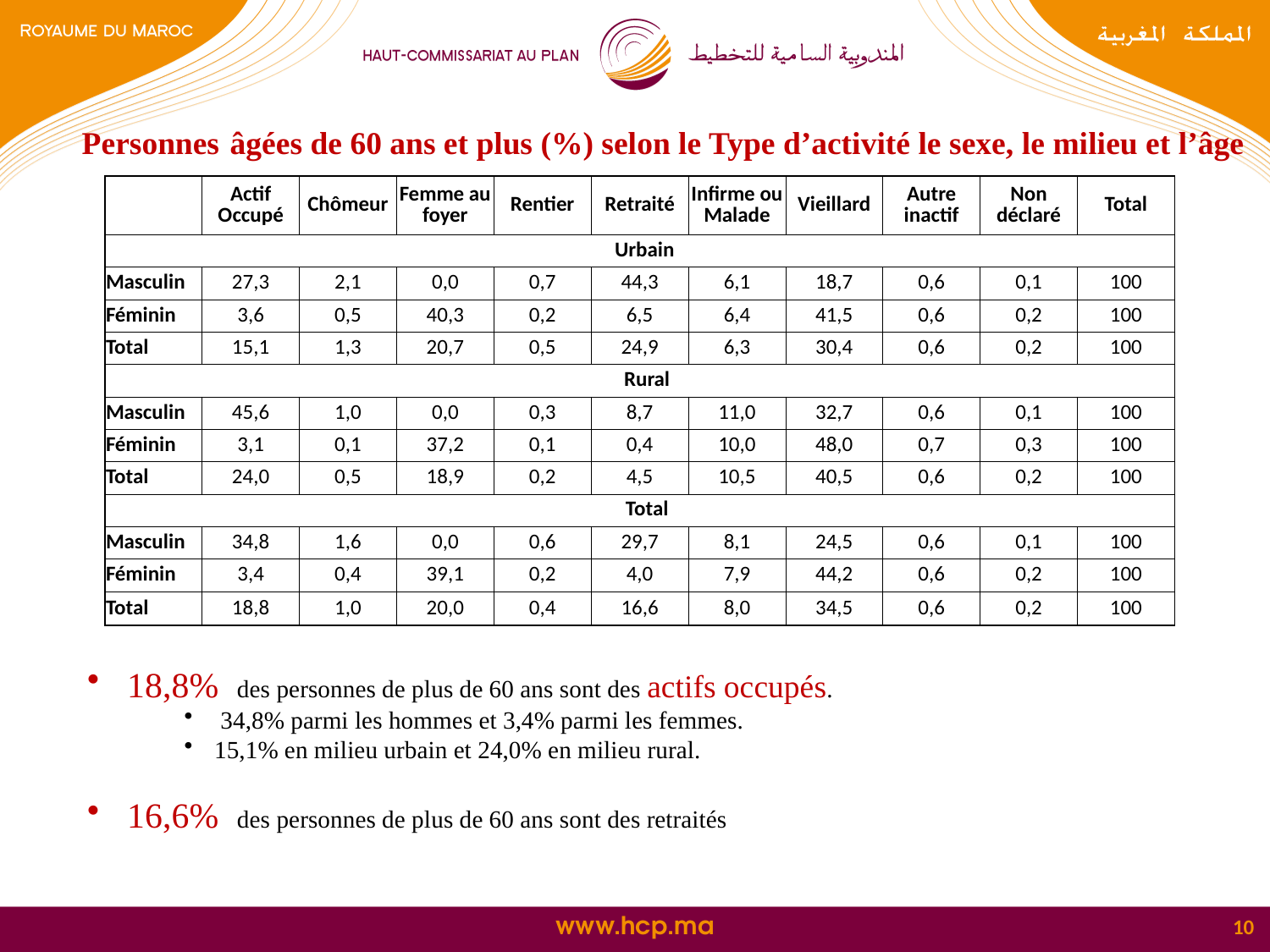

Personnes âgées de 60 ans et plus (%) selon le Type d’activité le sexe, le milieu et l’âge
|  | Actif Occupé | Chômeur | Femme au foyer | Rentier | Retraité | Infirme ou Malade | Vieillard | Autre inactif | Non déclaré | Total |
| --- | --- | --- | --- | --- | --- | --- | --- | --- | --- | --- |
| Urbain |  |  |  |  |  |  |  |  |  |  |
| Masculin | 27,3 | 2,1 | 0,0 | 0,7 | 44,3 | 6,1 | 18,7 | 0,6 | 0,1 | 100 |
| Féminin | 3,6 | 0,5 | 40,3 | 0,2 | 6,5 | 6,4 | 41,5 | 0,6 | 0,2 | 100 |
| Total | 15,1 | 1,3 | 20,7 | 0,5 | 24,9 | 6,3 | 30,4 | 0,6 | 0,2 | 100 |
| Rural |  |  |  |  |  |  |  |  |  |  |
| Masculin | 45,6 | 1,0 | 0,0 | 0,3 | 8,7 | 11,0 | 32,7 | 0,6 | 0,1 | 100 |
| Féminin | 3,1 | 0,1 | 37,2 | 0,1 | 0,4 | 10,0 | 48,0 | 0,7 | 0,3 | 100 |
| Total | 24,0 | 0,5 | 18,9 | 0,2 | 4,5 | 10,5 | 40,5 | 0,6 | 0,2 | 100 |
| Total |  |  |  |  |  |  |  |  |  |  |
| Masculin | 34,8 | 1,6 | 0,0 | 0,6 | 29,7 | 8,1 | 24,5 | 0,6 | 0,1 | 100 |
| Féminin | 3,4 | 0,4 | 39,1 | 0,2 | 4,0 | 7,9 | 44,2 | 0,6 | 0,2 | 100 |
| Total | 18,8 | 1,0 | 20,0 | 0,4 | 16,6 | 8,0 | 34,5 | 0,6 | 0,2 | 100 |
18,8%   des personnes de plus de 60 ans sont des actifs occupés.
 34,8% parmi les hommes et 3,4% parmi les femmes.
15,1% en milieu urbain et 24,0% en milieu rural.

16,6%   des personnes de plus de 60 ans sont des retraités
10